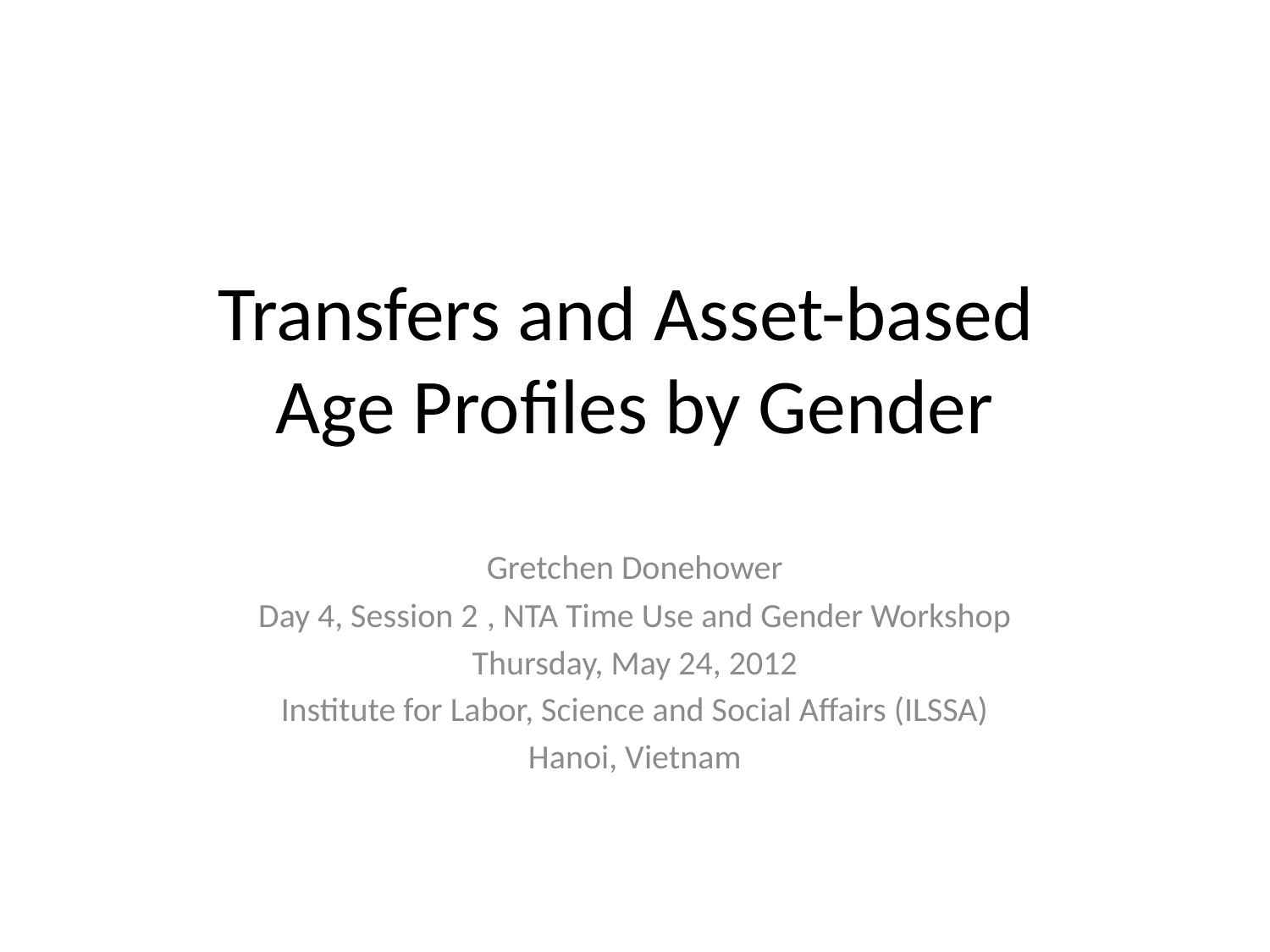

# Transfers and Asset-based Age Profiles by Gender
Gretchen Donehower
Day 4, Session 2	, NTA Time Use and Gender Workshop
Thursday, May 24, 2012
Institute for Labor, Science and Social Affairs (ILSSA)
Hanoi, Vietnam